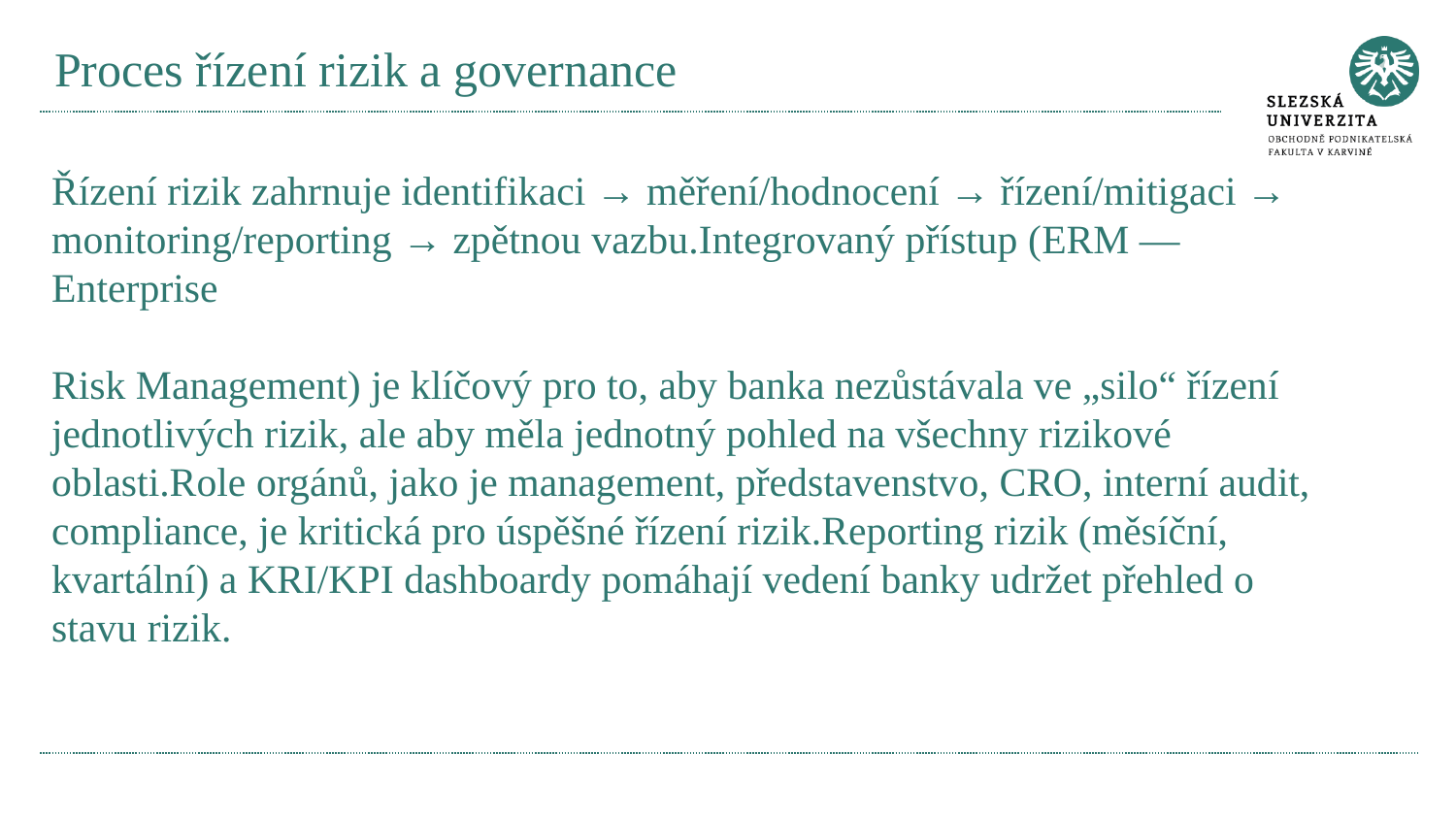

# Proces řízení rizik a governance
Řízení rizik zahrnuje identifikaci → měření/hodnocení → řízení/mitigaci → monitoring/reporting → zpětnou vazbu.Integrovaný přístup (ERM — Enterprise

Risk Management) je klíčový pro to, aby banka nezůstávala ve „silo“ řízení jednotlivých rizik, ale aby měla jednotný pohled na všechny rizikové oblasti.Role orgánů, jako je management, představenstvo, CRO, interní audit, compliance, je kritická pro úspěšné řízení rizik.Reporting rizik (měsíční, kvartální) a KRI/KPI dashboardy pomáhají vedení banky udržet přehled o stavu rizik.